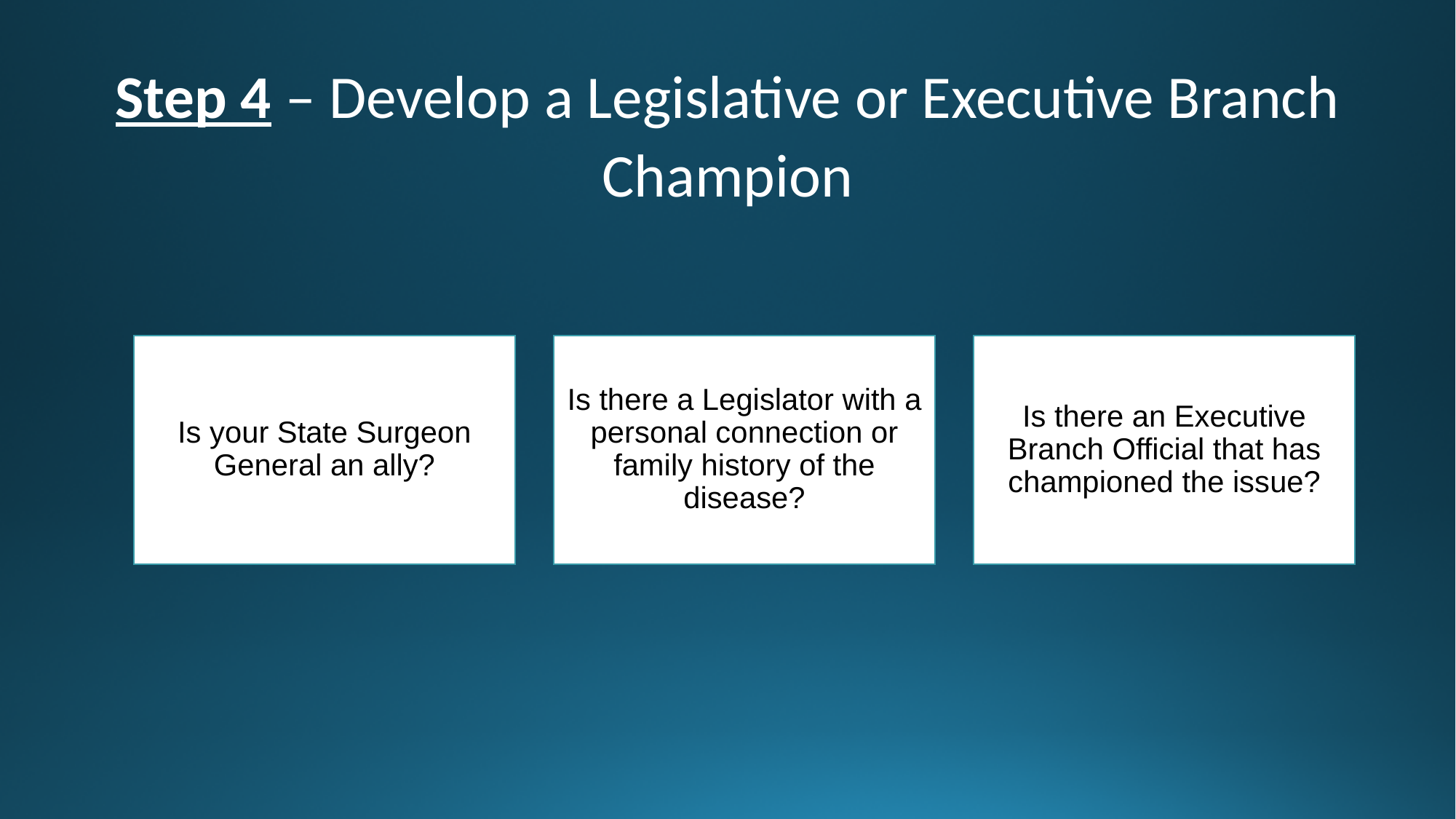

# Step 4 – Develop a Legislative or Executive Branch Champion
Is your State Surgeon General an ally?
Is there a Legislator with a personal connection or family history of the disease?
Is there an Executive Branch Official that has championed the issue?